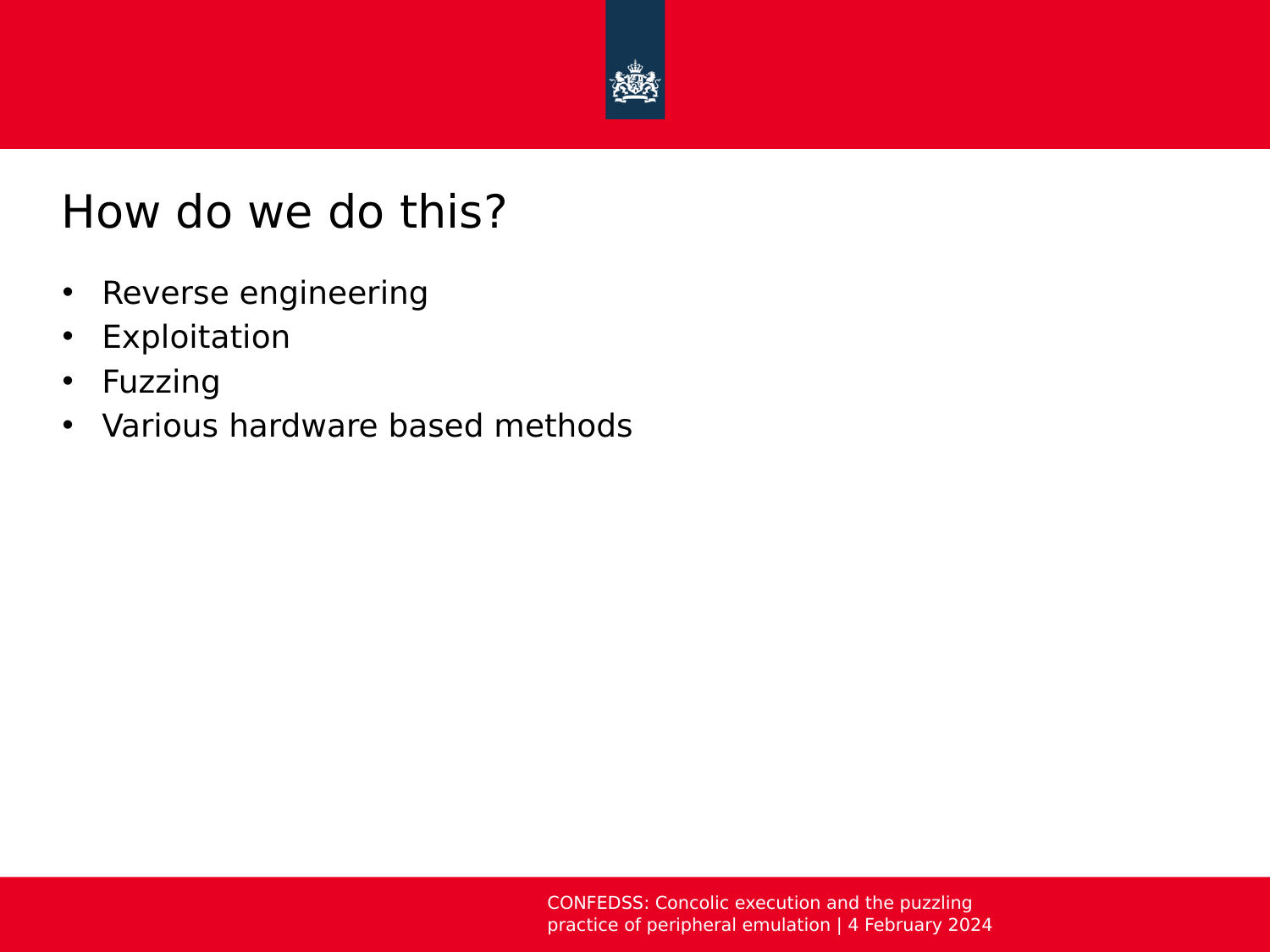

# How do we do this?
Reverse engineering
Exploitation
Fuzzing
Various hardware based methods